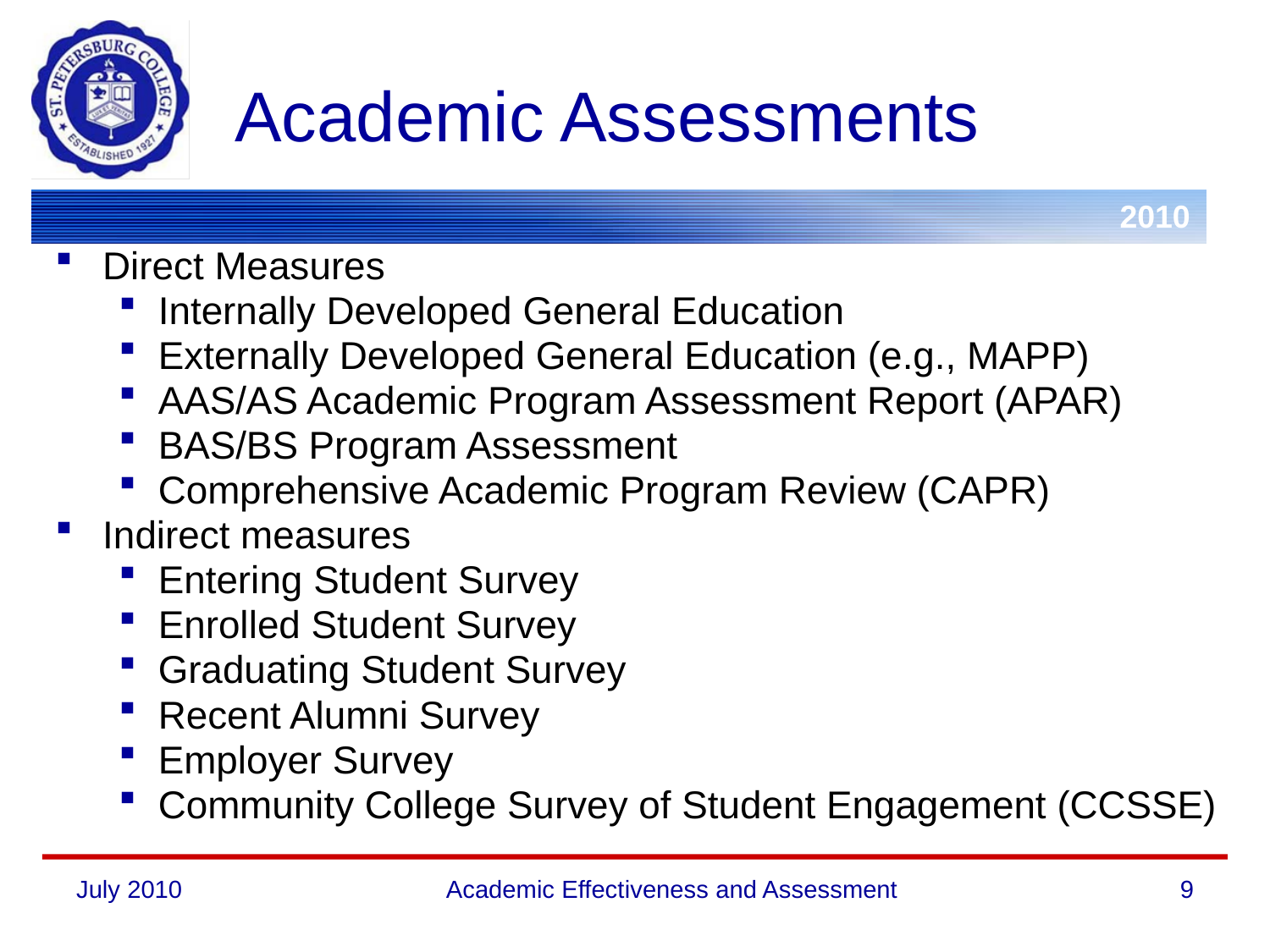

# Academic Assessments
Direct Measures
Internally Developed General Education
Externally Developed General Education (e.g., MAPP)
AAS/AS Academic Program Assessment Report (APAR)
BAS/BS Program Assessment
Comprehensive Academic Program Review (CAPR)
Indirect measures
Entering Student Survey
Enrolled Student Survey
Graduating Student Survey
Recent Alumni Survey
Employer Survey
Community College Survey of Student Engagement (CCSSE)
July 2010
Academic Effectiveness and Assessment
9